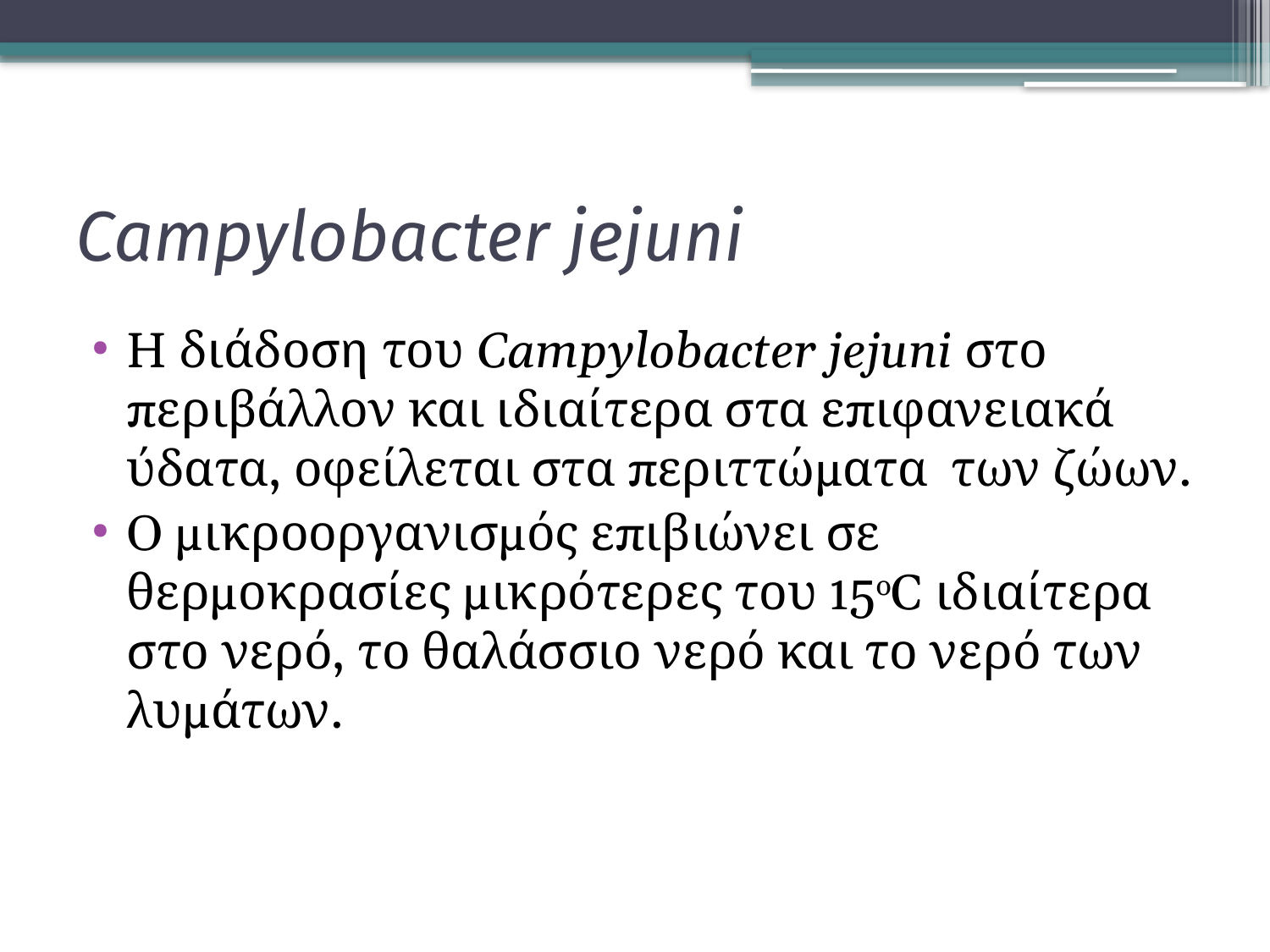

# Campylobacter jejuni
Η διάδοση του Campylobacter jejuni στο περιβάλλον και ιδιαίτερα στα επιφανειακά ύδατα, οφείλεται στα περιττώματα  των ζώων.
Ο μικροοργανισμός επιβιώνει σε θερμοκρασίες μικρότερες του 15oC ιδιαίτερα στο νερό, το θαλάσσιο νερό και το νερό των λυμάτων.